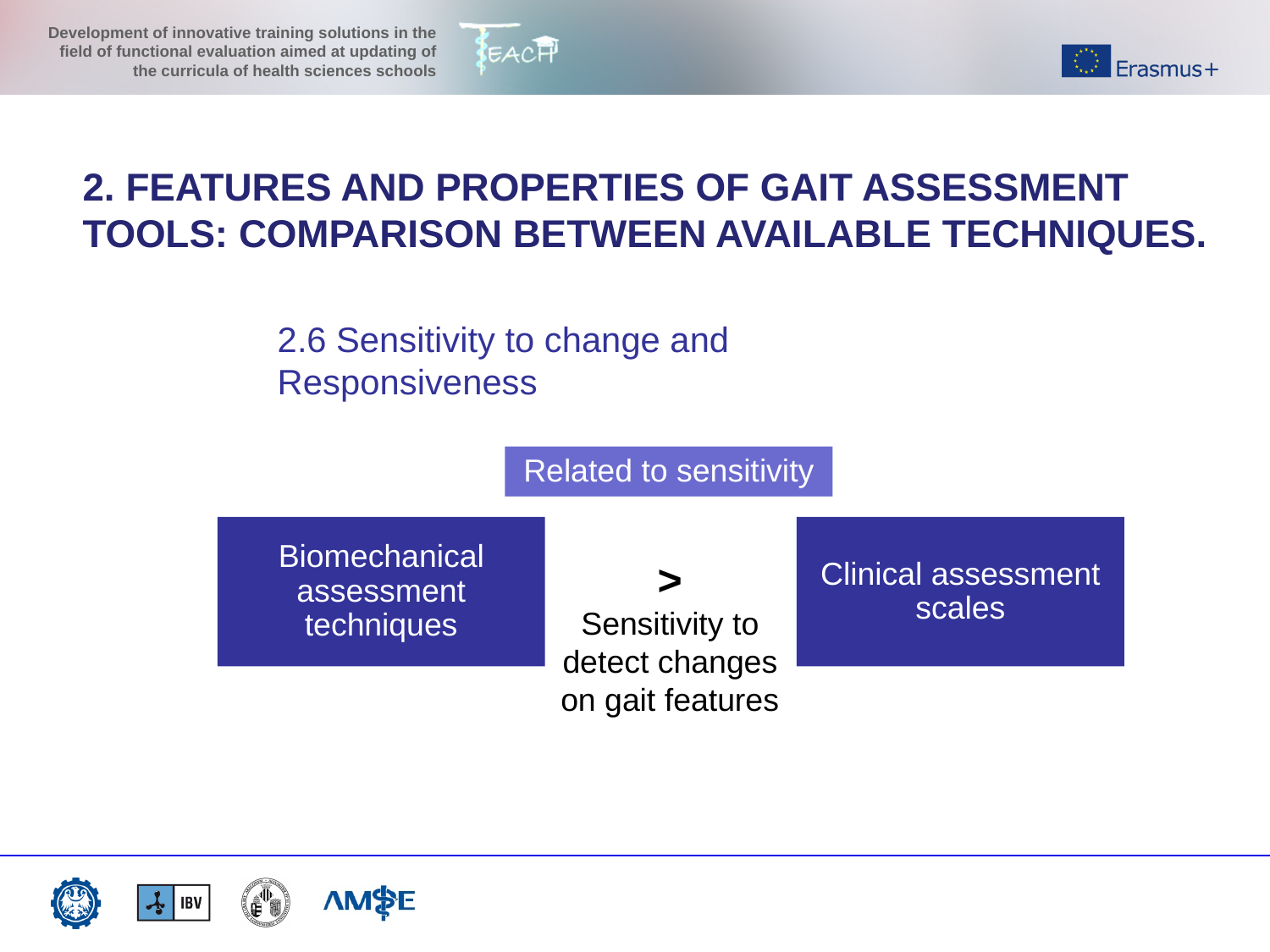

2. FEATURES AND PROPERTIES OF GAIT ASSESSMENT TOOLS: COMPARISON BETWEEN AVAILABLE TECHNIQUES.
2.6 Sensitivity to change and Responsiveness

Related to sensitivity

Biomechanical assessment techniques

Clinical assessment scales
>
Sensitivity to detect changes on gait features